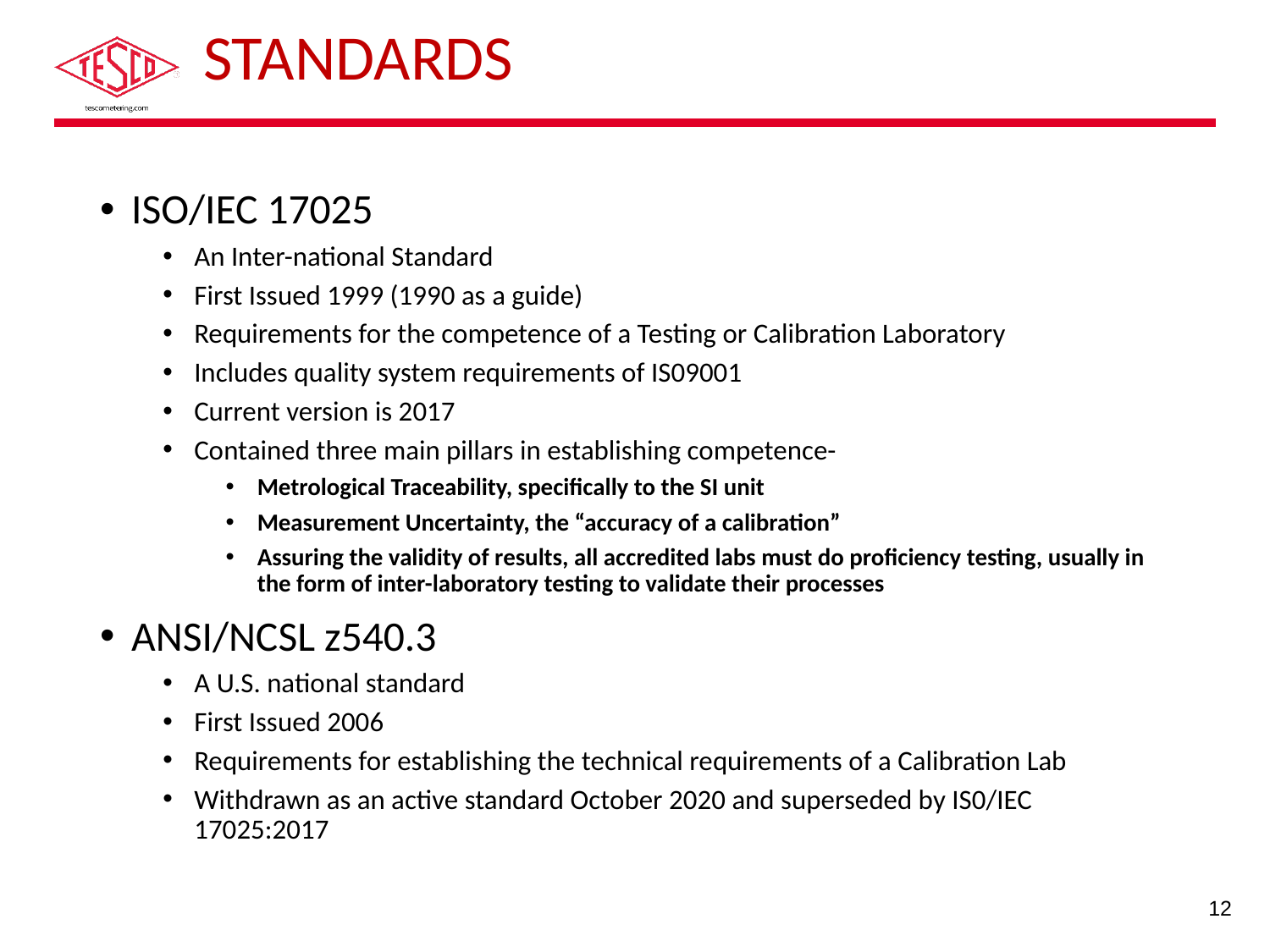

# Standards
ISO/IEC 17025
An Inter-national Standard
First Issued 1999 (1990 as a guide)
Requirements for the competence of a Testing or Calibration Laboratory
Includes quality system requirements of IS09001
Current version is 2017
Contained three main pillars in establishing competence-
Metrological Traceability, specifically to the SI unit
Measurement Uncertainty, the “accuracy of a calibration”
Assuring the validity of results, all accredited labs must do proficiency testing, usually in the form of inter-laboratory testing to validate their processes
ANSI/NCSL z540.3
A U.S. national standard
First Issued 2006
Requirements for establishing the technical requirements of a Calibration Lab
Withdrawn as an active standard October 2020 and superseded by IS0/IEC 17025:2017